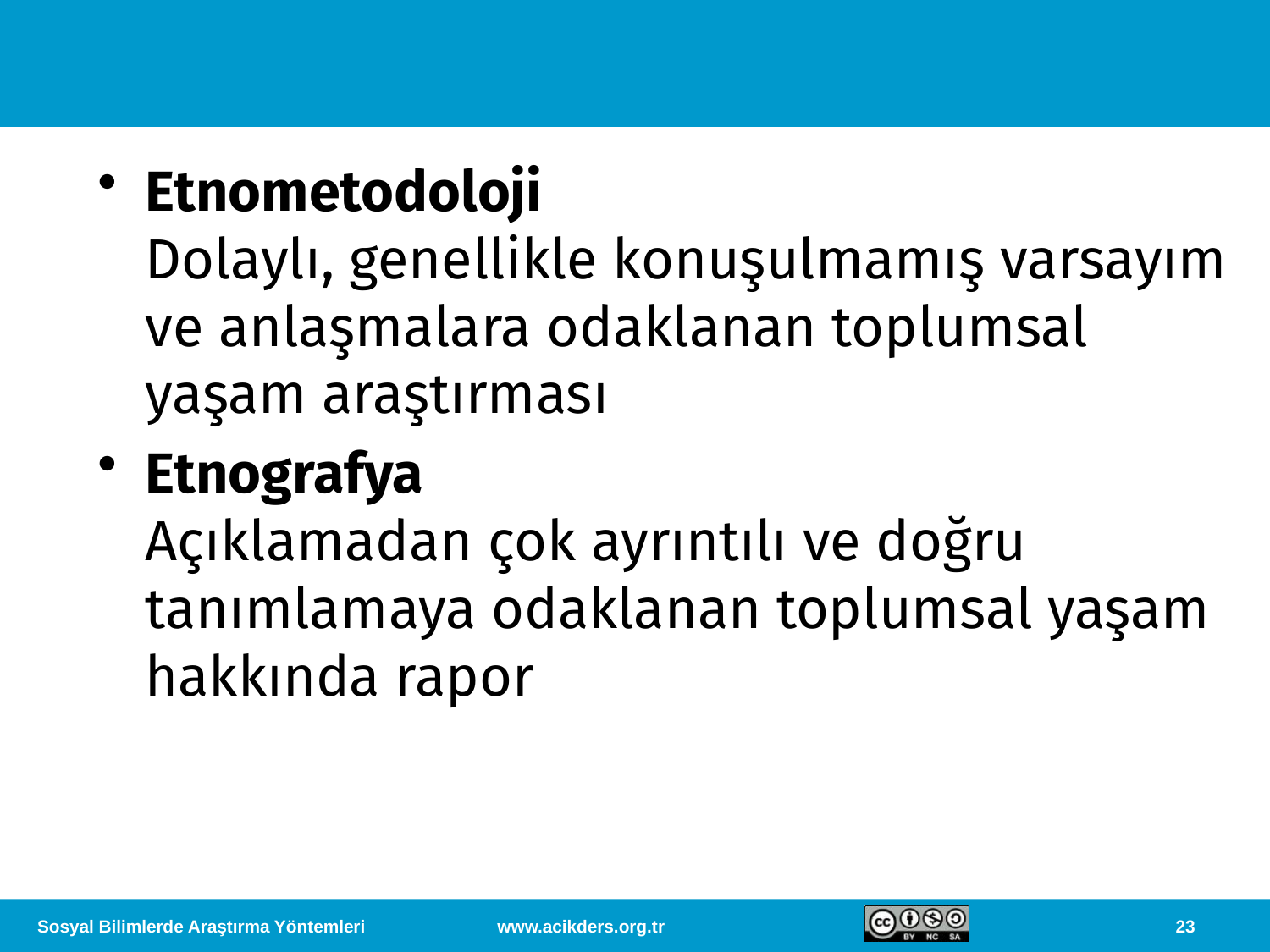

Etnometodoloji
Dolaylı, genellikle konuşulmamış varsayım ve anlaşmalara odaklanan toplumsal yaşam araştırması
Etnografya
Açıklamadan çok ayrıntılı ve doğru tanımlamaya odaklanan toplumsal yaşam hakkında rapor